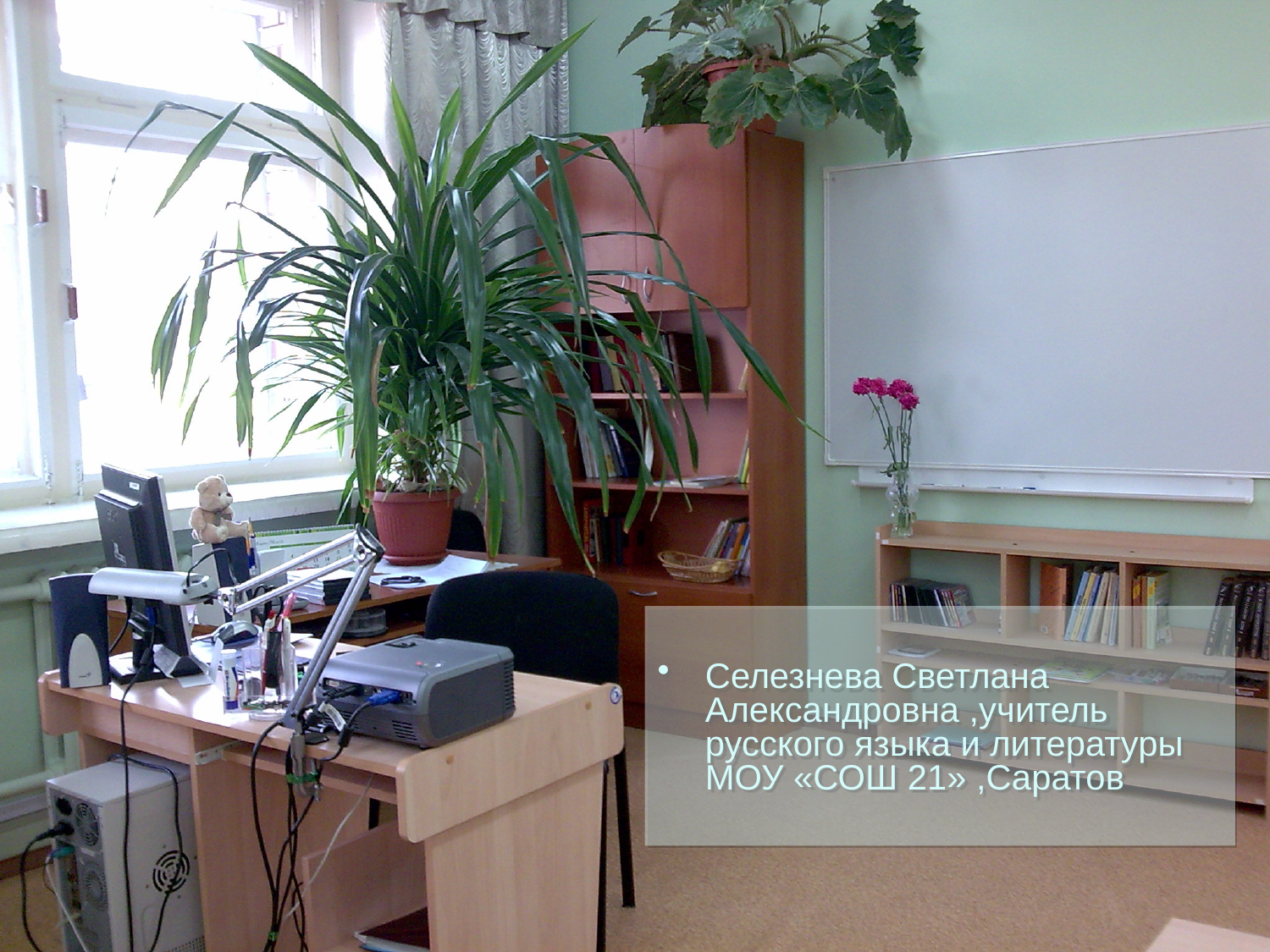

#

Селезнева Светлана Александровна ,учитель русского языка и литературы МОУ «СОШ 21» ,Саратов